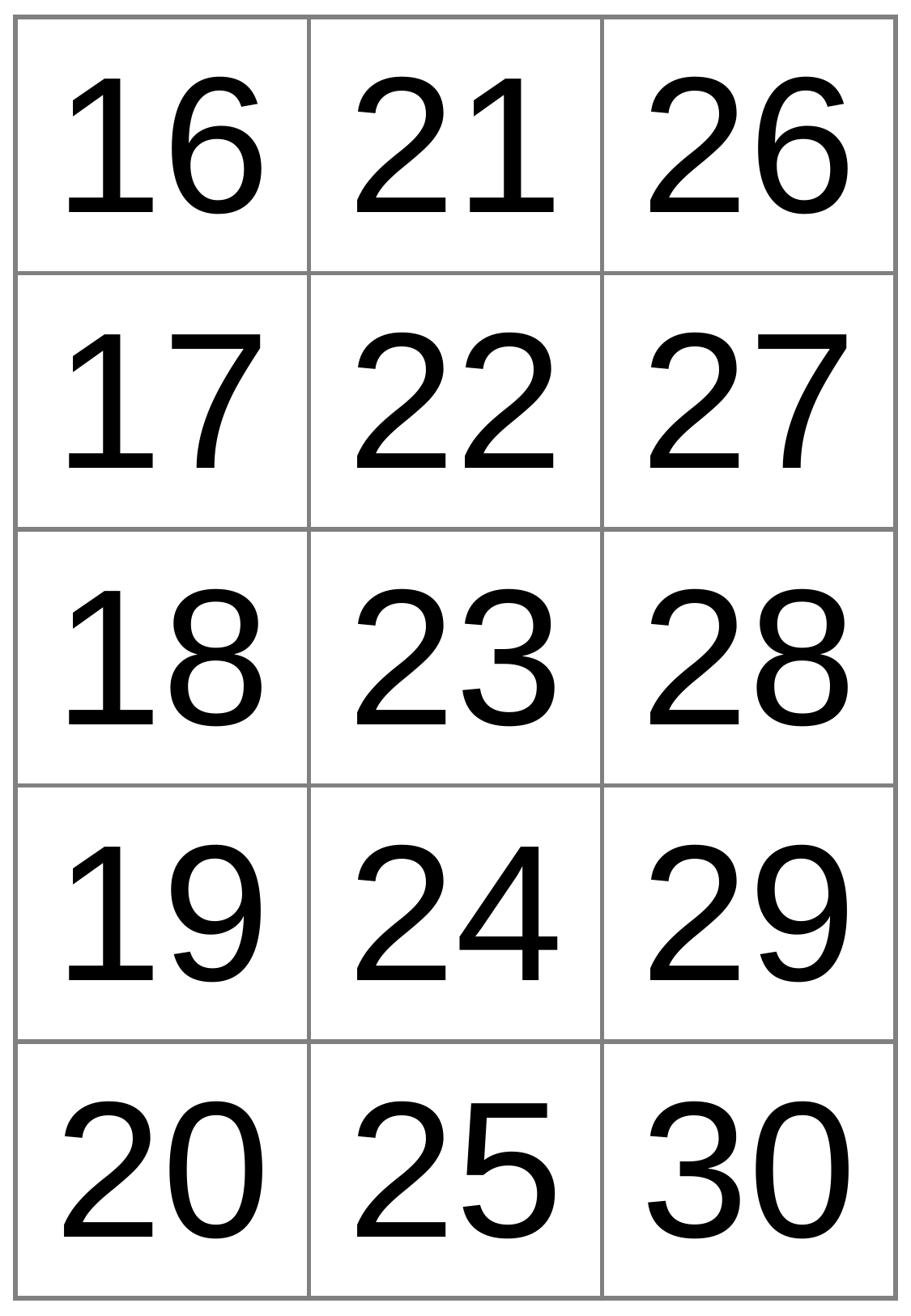

| 16 | 21 | 26 |
| --- | --- | --- |
| 17 | 22 | 27 |
| 18 | 23 | 28 |
| 19 | 24 | 29 |
| 20 | 25 | 30 |